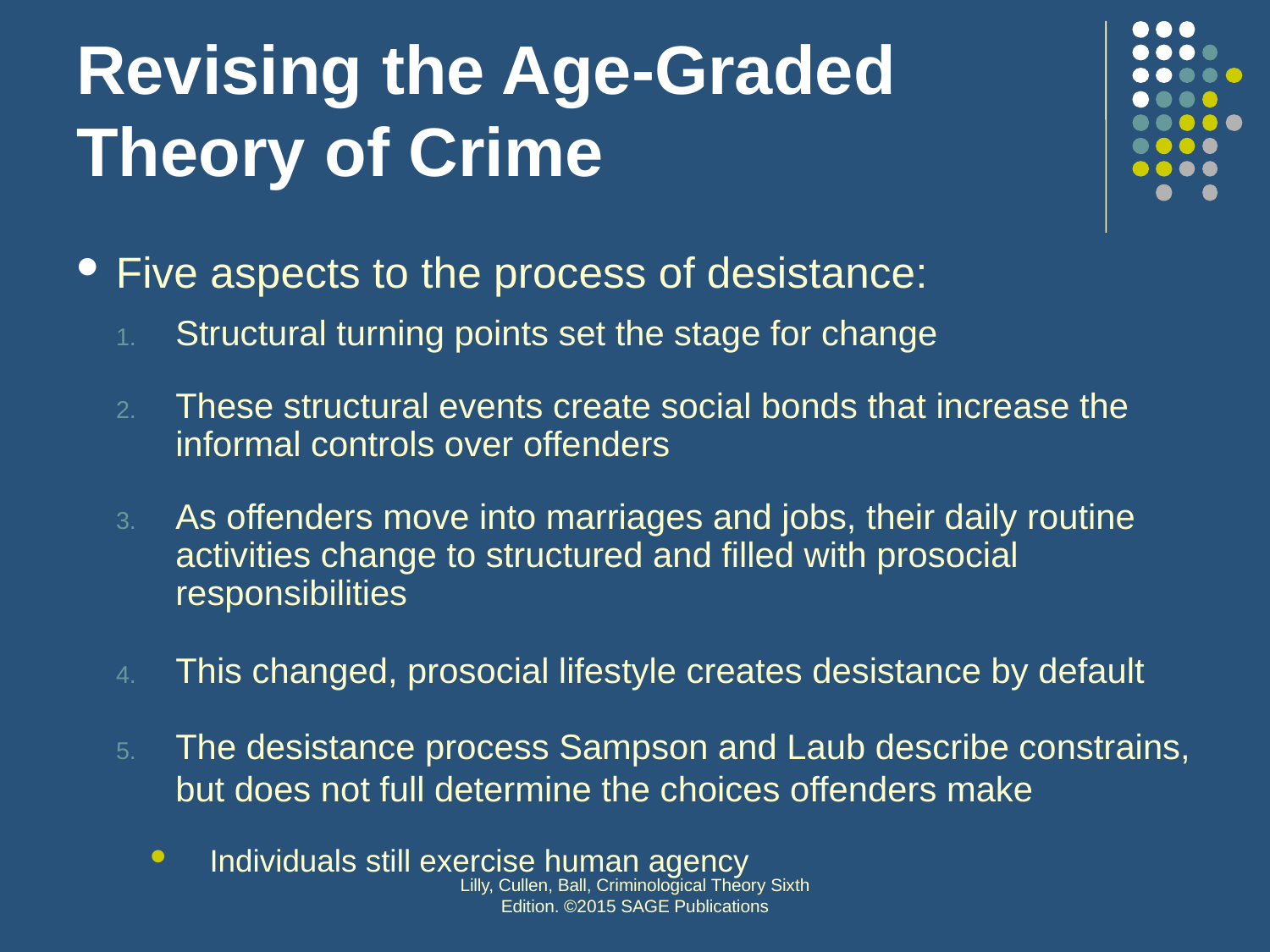

# Revising the Age-Graded Theory of Crime
Five aspects to the process of desistance:

Structural turning points set the stage for change

These structural events create social bonds that increase the informal controls over offenders

As offenders move into marriages and jobs, their daily routine activities change to structured and filled with prosocial responsibilities

This changed, prosocial lifestyle creates desistance by default

The desistance process Sampson and Laub describe constrains, but does not full determine the choices offenders make

Individuals still exercise human agency
Lilly, Cullen, Ball, Criminological Theory Sixth Edition. ©2015 SAGE Publications